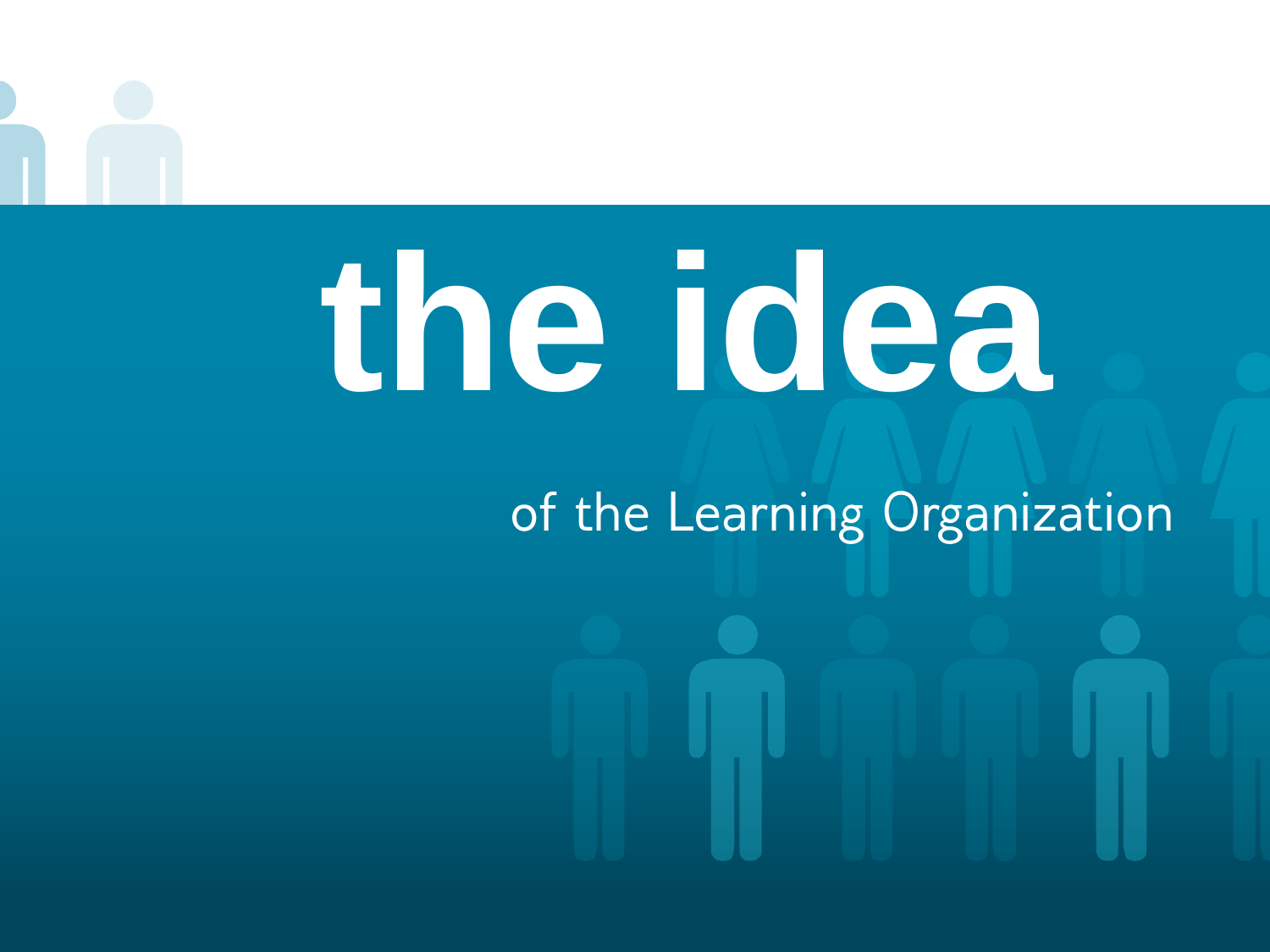

# the idea
of the Learning Organization